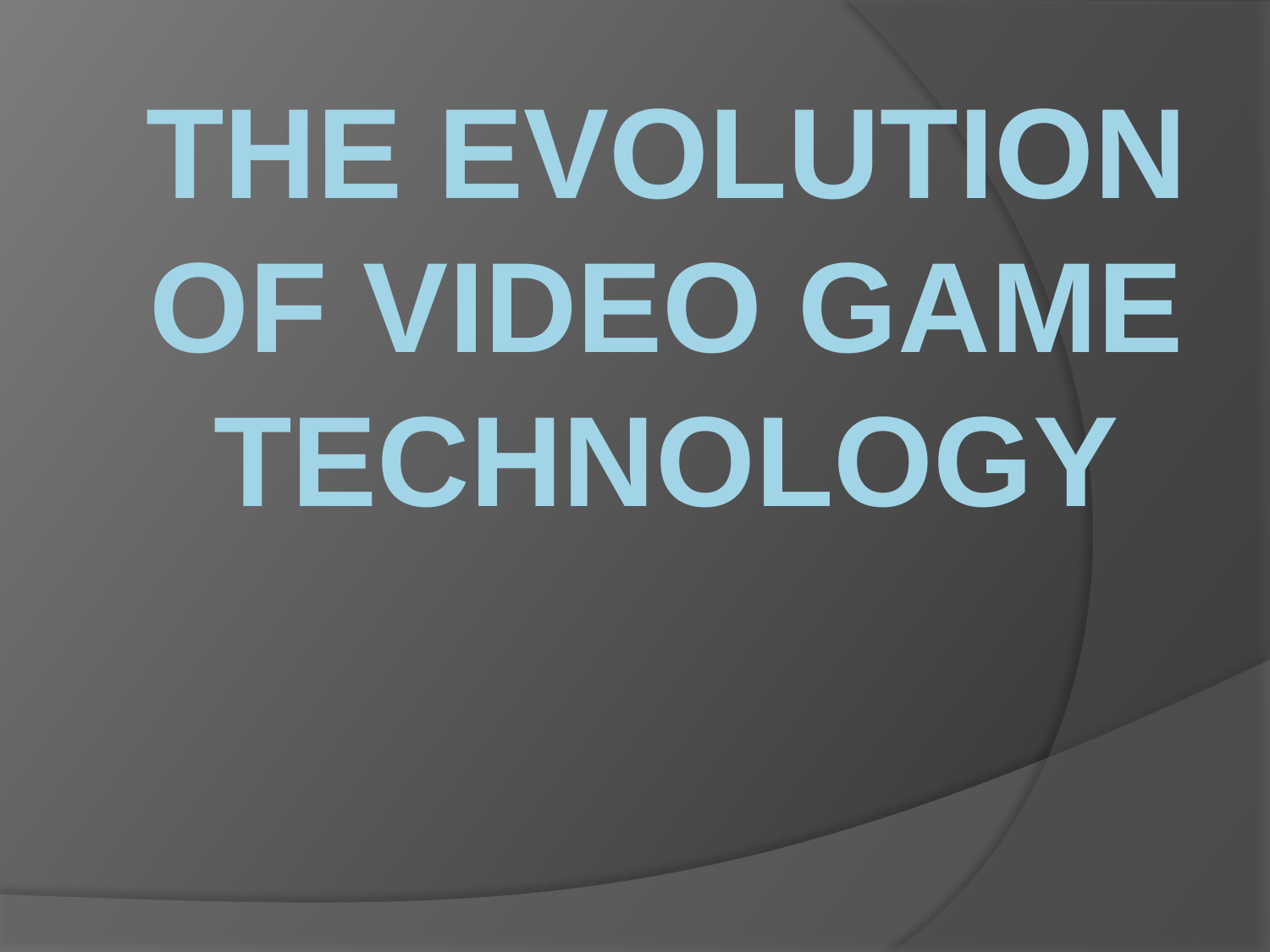

# The Evolution of video game technology